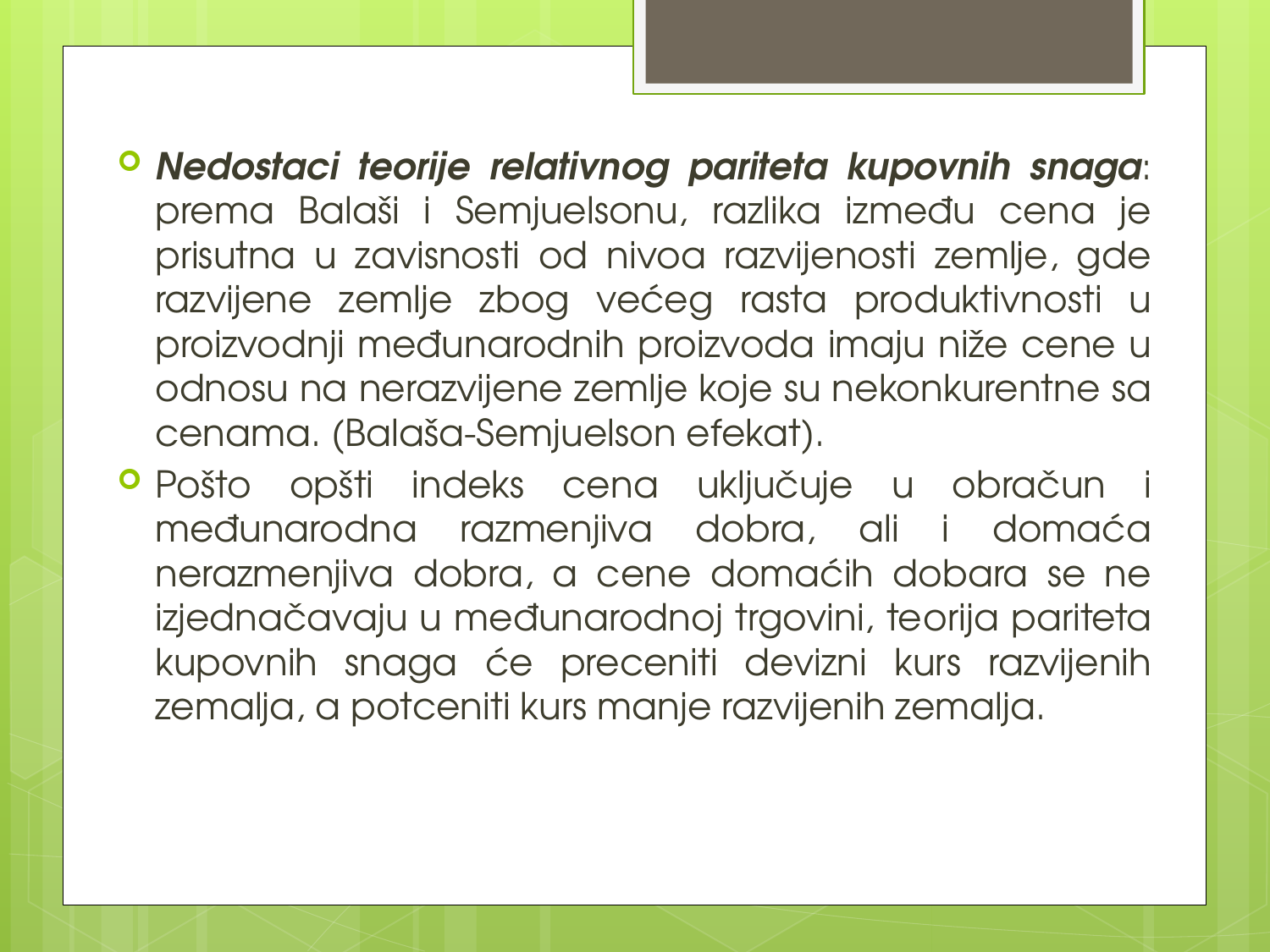

Nedostaci teorije relativnog pariteta kupovnih snaga: prema Balaši i Semjuelsonu, razlika između cena je prisutna u zavisnosti od nivoa razvijenosti zemlje, gde razvijene zemlje zbog većeg rasta produktivnosti u proizvodnji međunarodnih proizvoda imaju niže cene u odnosu na nerazvijene zemlje koje su nekonkurentne sa cenama. (Balaša-Semjuelson efekat).
Pošto opšti indeks cena uključuje u obračun i međunarodna razmenjiva dobra, ali i domaća nerazmenjiva dobra, a cene domaćih dobara se ne izjednačavaju u međunarodnoj trgovini, teorija pariteta kupovnih snaga će preceniti devizni kurs razvijenih zemalja, a potceniti kurs manje razvijenih zemalja.